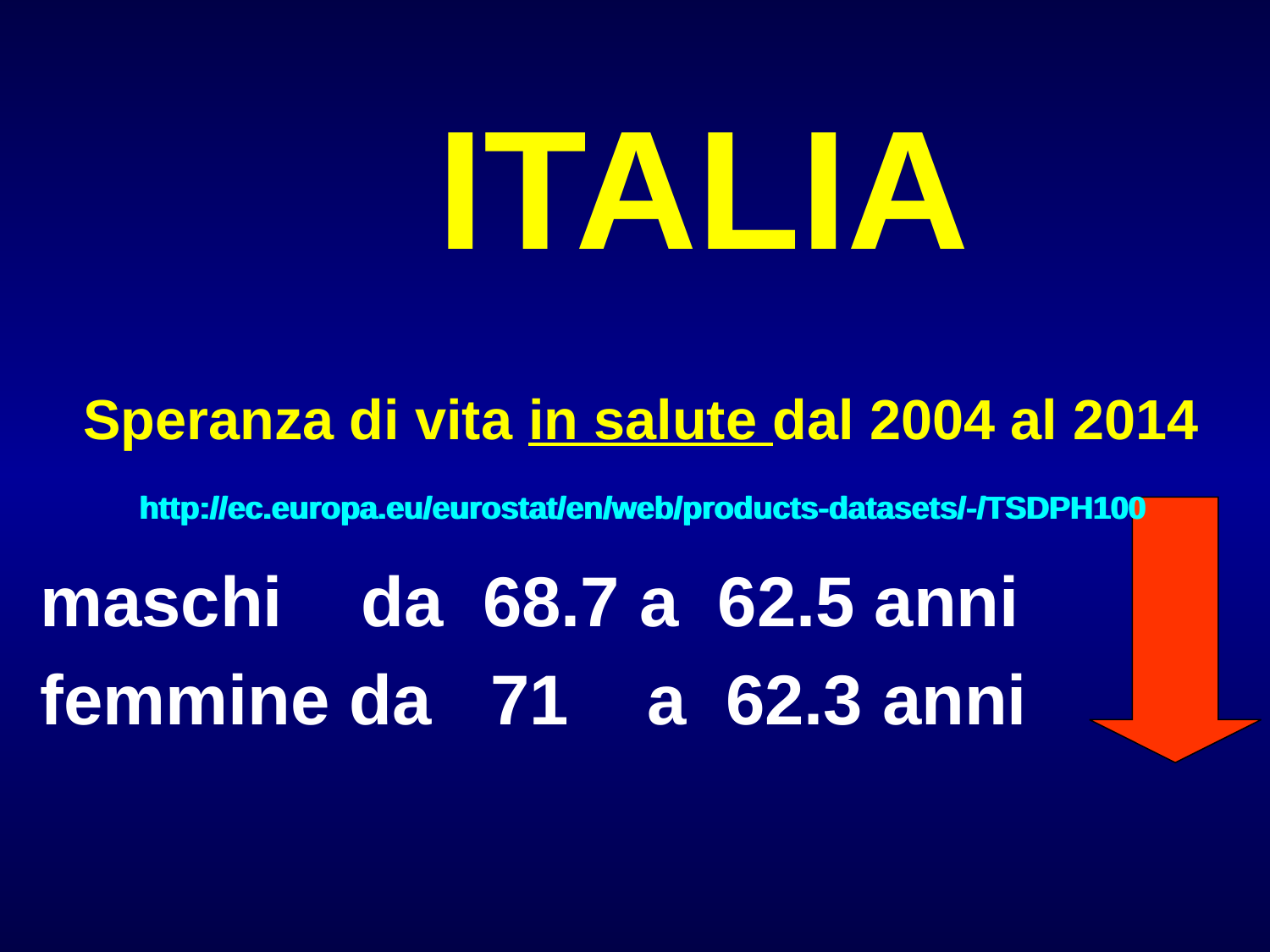

ITALIA
#
Speranza di vita in salute dal 2004 al 2014

http://ec.europa.eu/eurostat/en/web/products-datasets/-/TSDPH100
http://ec.europa.eu/eurostat/en/web/products-datasets/-/TSDPH100

maschi    da  68.7 a  62.5 anni
femmine da   71    a  62.3 anni